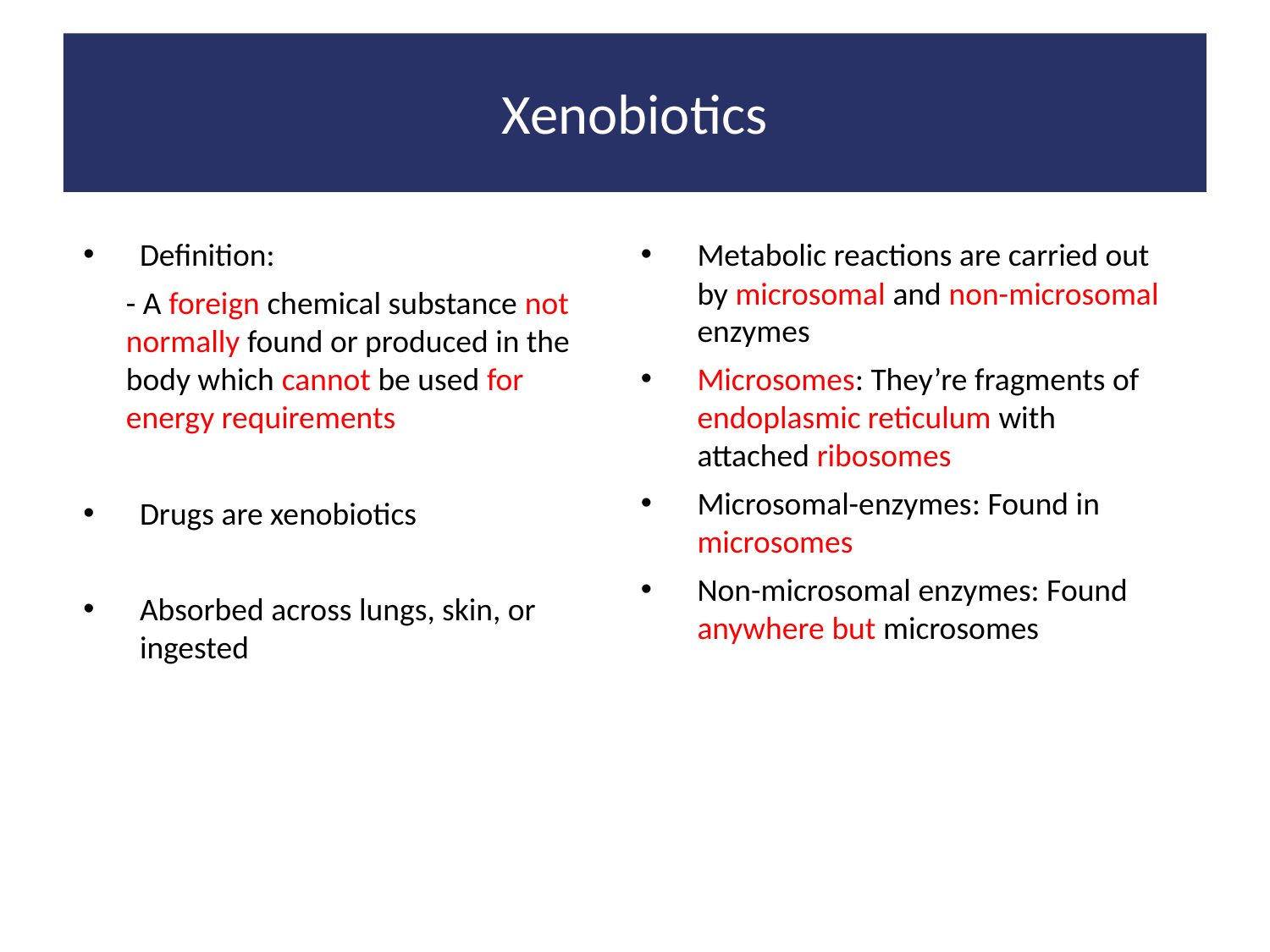

Xenobiotics
Definition:
- A foreign chemical substance not normally found or produced in the body which cannot be used for energy requirements

Drugs are xenobiotics

Absorbed across lungs, skin, or ingested

Metabolic reactions are carried out by microsomal and non-microsomal enzymes
Microsomes: They’re fragments of endoplasmic reticulum with attached ribosomes
Microsomal-enzymes: Found in microsomes
Non-microsomal enzymes: Found anywhere but microsomes